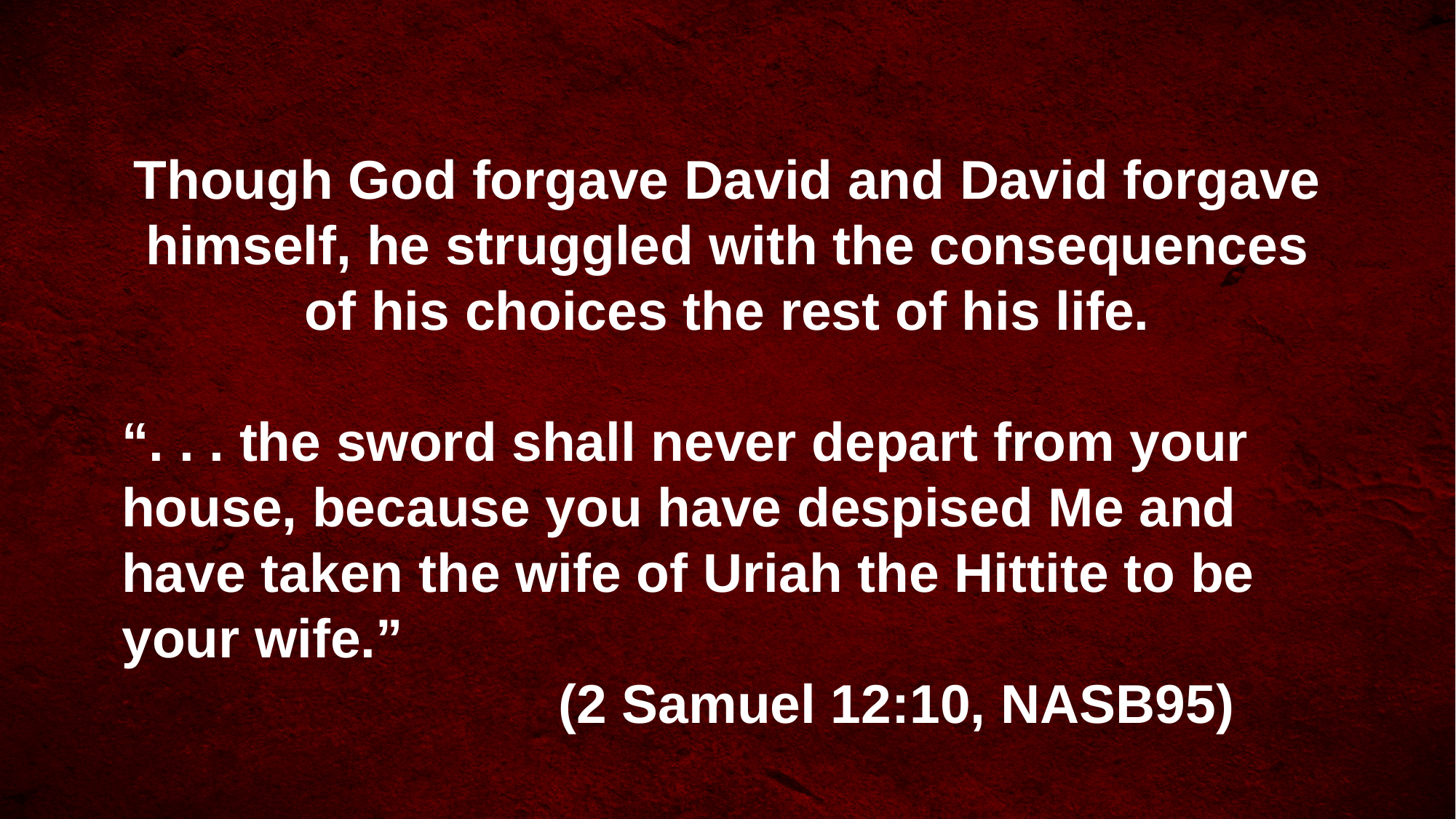

Though God forgave David and David forgave himself, he struggled with the consequences of his choices the rest of his life.

“. . . the sword shall never depart from your house, because you have despised Me and have taken the wife of Uriah the Hittite to be your wife.”
				(2 Samuel 12:10, NASB95)